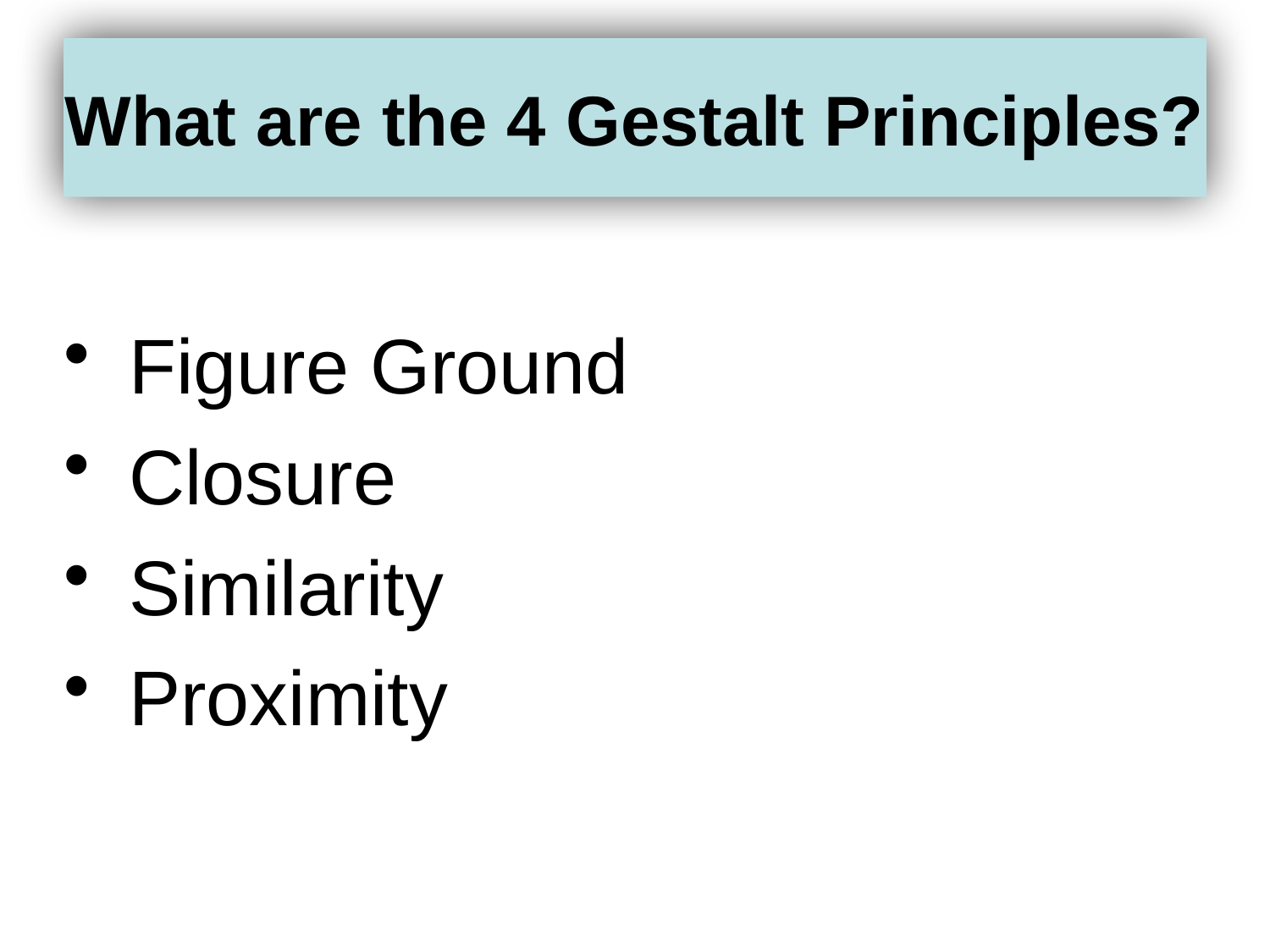

What are the 4 Gestalt Principles?
Figure Ground
Closure
Similarity
Proximity